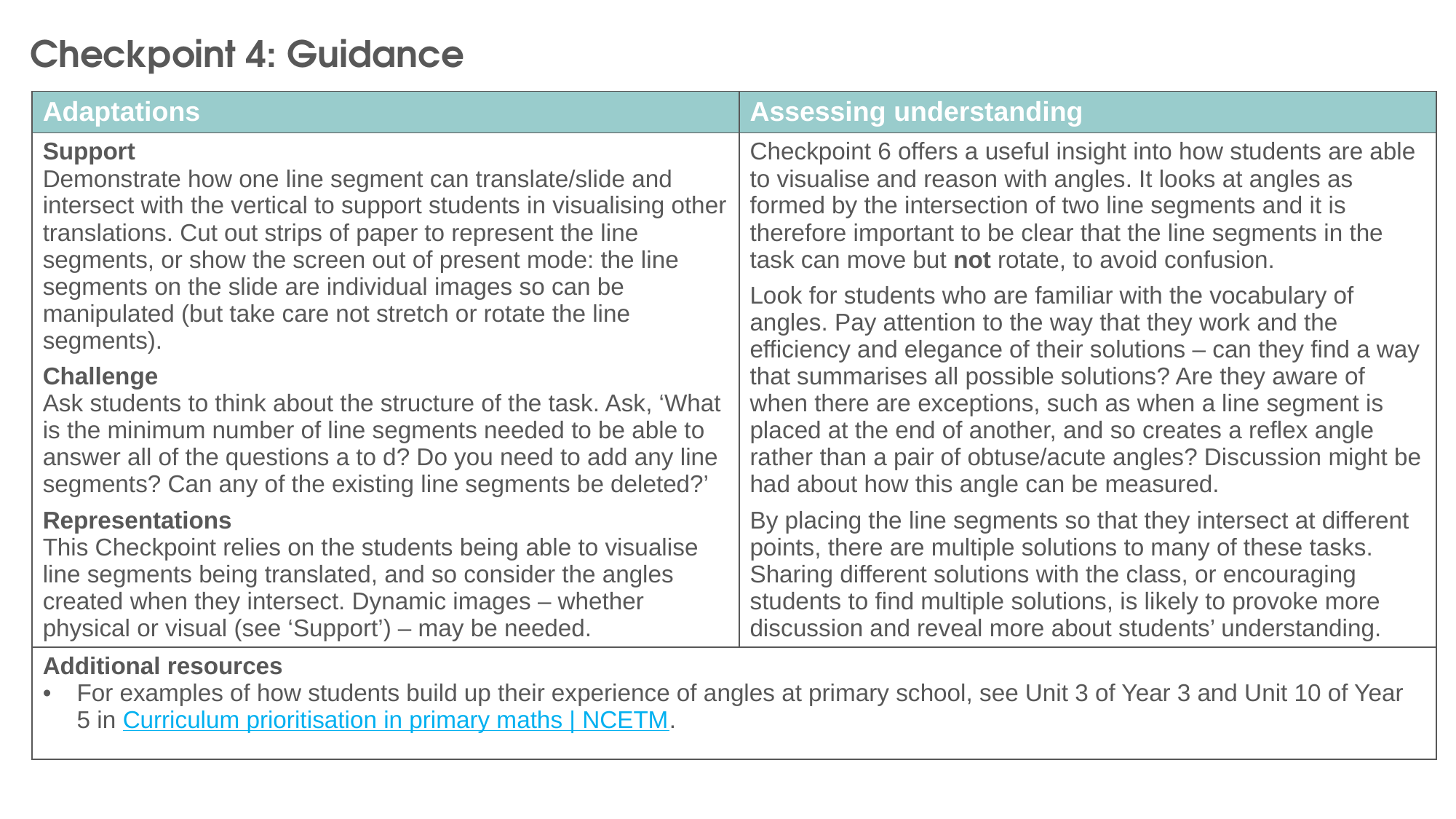

Checkpoint 4: Guidance
| Adaptations | Assessing understanding |
| --- | --- |
| Support Demonstrate how one line segment can translate/slide and intersect with the vertical to support students in visualising other translations. Cut out strips of paper to represent the line segments, or show the screen out of present mode: the line segments on the slide are individual images so can be manipulated (but take care not stretch or rotate the line segments). Challenge Ask students to think about the structure of the task. Ask, ‘What is the minimum number of line segments needed to be able to answer all of the questions a to d? Do you need to add any line segments? Can any of the existing line segments be deleted?’ Representations This Checkpoint relies on the students being able to visualise line segments being translated, and so consider the angles created when they intersect. Dynamic images – whether physical or visual (see ‘Support’) – may be needed. | Checkpoint 6 offers a useful insight into how students are able to visualise and reason with angles. It looks at angles as formed by the intersection of two line segments and it is therefore important to be clear that the line segments in the task can move but not rotate, to avoid confusion. Look for students who are familiar with the vocabulary of angles. Pay attention to the way that they work and the efficiency and elegance of their solutions – can they find a way that summarises all possible solutions? Are they aware of when there are exceptions, such as when a line segment is placed at the end of another, and so creates a reflex angle rather than a pair of obtuse/acute angles? Discussion might be had about how this angle can be measured. By placing the line segments so that they intersect at different points, there are multiple solutions to many of these tasks. Sharing different solutions with the class, or encouraging students to find multiple solutions, is likely to provoke more discussion and reveal more about students’ understanding. |
| Additional resources For examples of how students build up their experience of angles at primary school, see Unit 3 of Year 3 and Unit 10 of Year 5 in Curriculum prioritisation in primary maths | NCETM. |  |